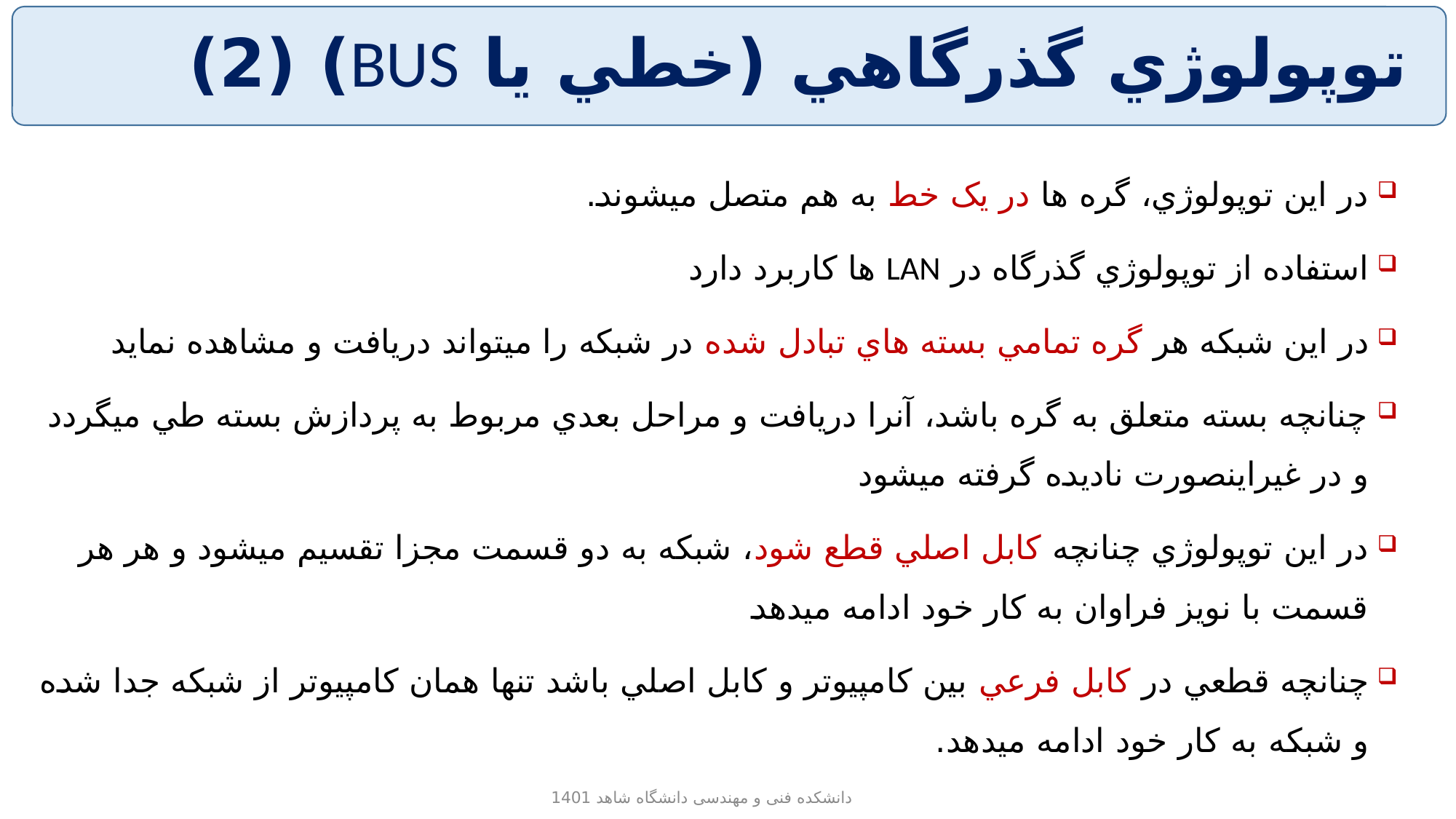

# توپولوژي گذرگاهي (خطي يا BUS) (2)
در اين توپولوژي، گره ها در يک خط به هم متصل ميشوند.
استفاده از توپولوژي گذرگاه در LAN ها کاربرد دارد
در اين شبکه هر گره تمامي بسته هاي تبادل شده در شبکه را ميتواند دريافت و مشاهده نمايد
چنانچه بسته متعلق به گره باشد، آنرا دريافت و مراحل بعدي مربوط به پردازش بسته طي ميگردد و در غيراينصورت ناديده گرفته ميشود
در اين توپولوژي چنانچه کابل اصلي قطع شود، شبکه به دو قسمت مجزا تقسيم ميشود و هر هر قسمت با نويز فراوان به کار خود ادامه ميدهد
چنانچه قطعي در کابل فرعي بين کامپيوتر و کابل اصلي باشد تنها همان کامپيوتر از شبکه جدا شده و شبکه به کار خود ادامه ميدهد.
دانشکده فنی و مهندسی دانشگاه شاهد 1401